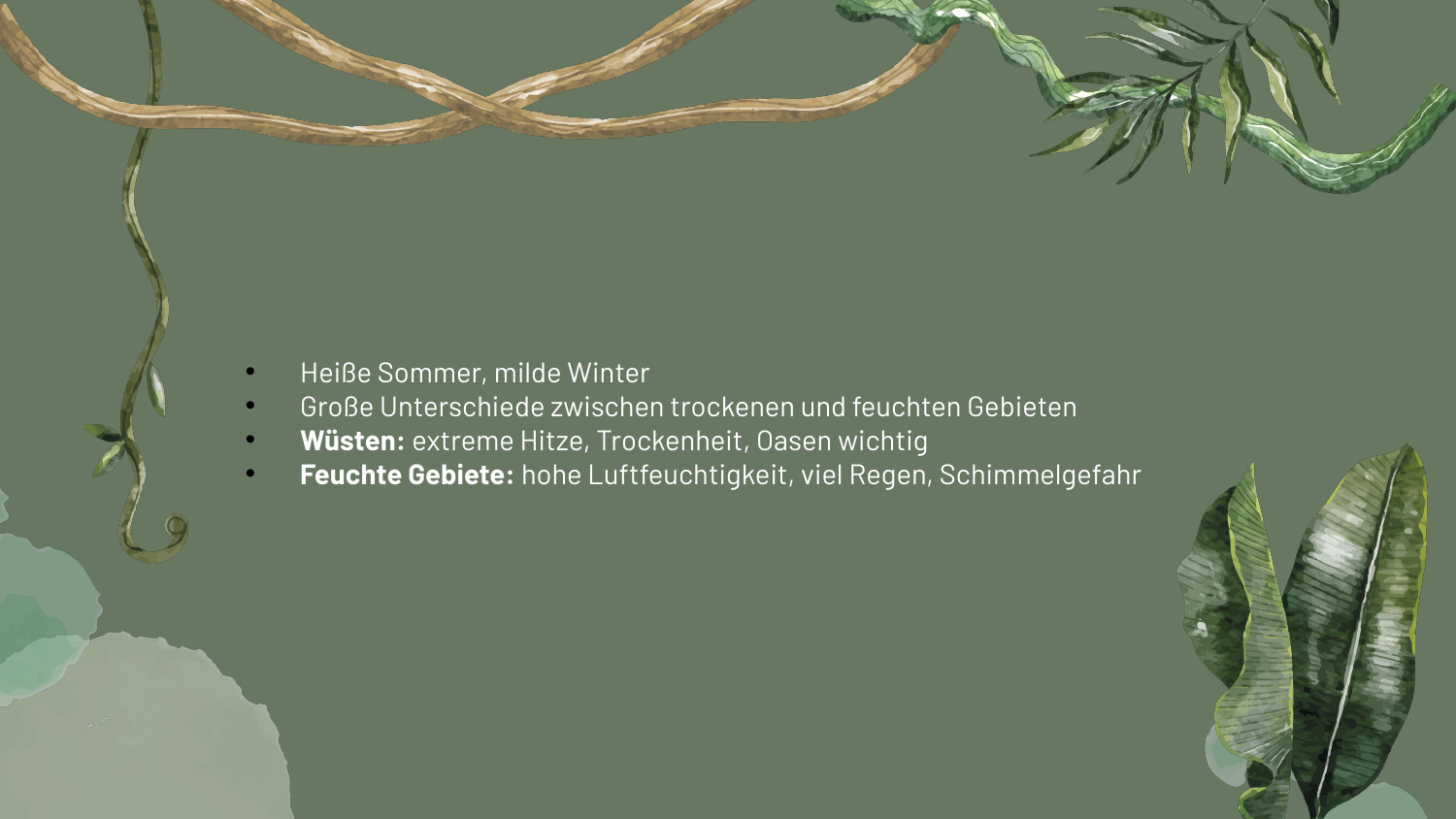

Heiße Sommer, milde Winter
Große Unterschiede zwischen trockenen und feuchten Gebieten
Wüsten: extreme Hitze, Trockenheit, Oasen wichtig
Feuchte Gebiete: hohe Luftfeuchtigkeit, viel Regen, Schimmelgefahr